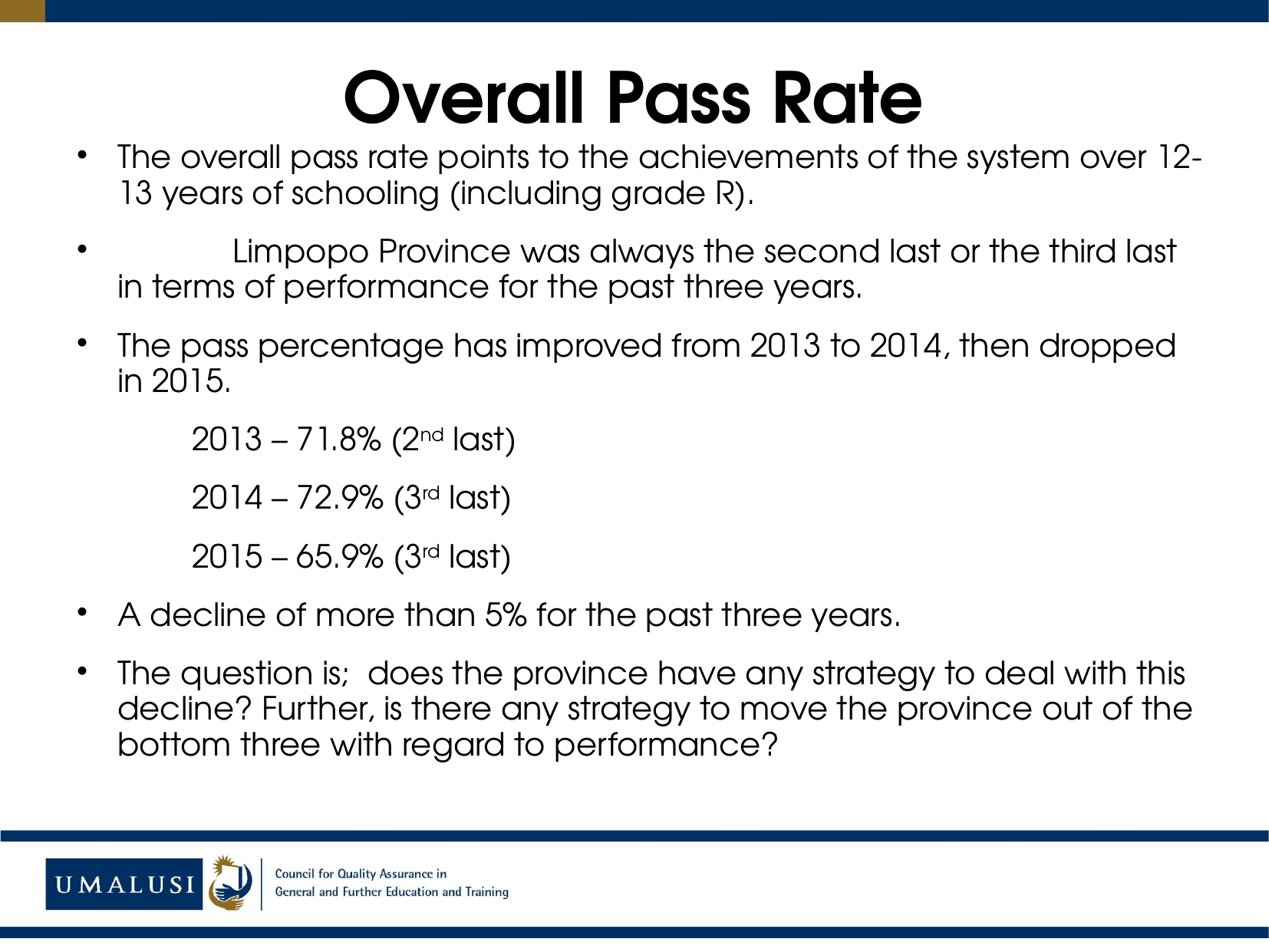

# Overall Pass Rate
The overall pass rate points to the achievements of the system over 12-13 years of schooling (including grade R).
	Limpopo Province was always the second last or the third last in terms of performance for the past three years.
The pass percentage has improved from 2013 to 2014, then dropped in 2015.
	2013 – 71.8% (2nd last)
	2014 – 72.9% (3rd last)
	2015 – 65.9% (3rd last)
A decline of more than 5% for the past three years.
The question is;  does the province have any strategy to deal with this decline? Further, is there any strategy to move the province out of the bottom three with regard to performance?